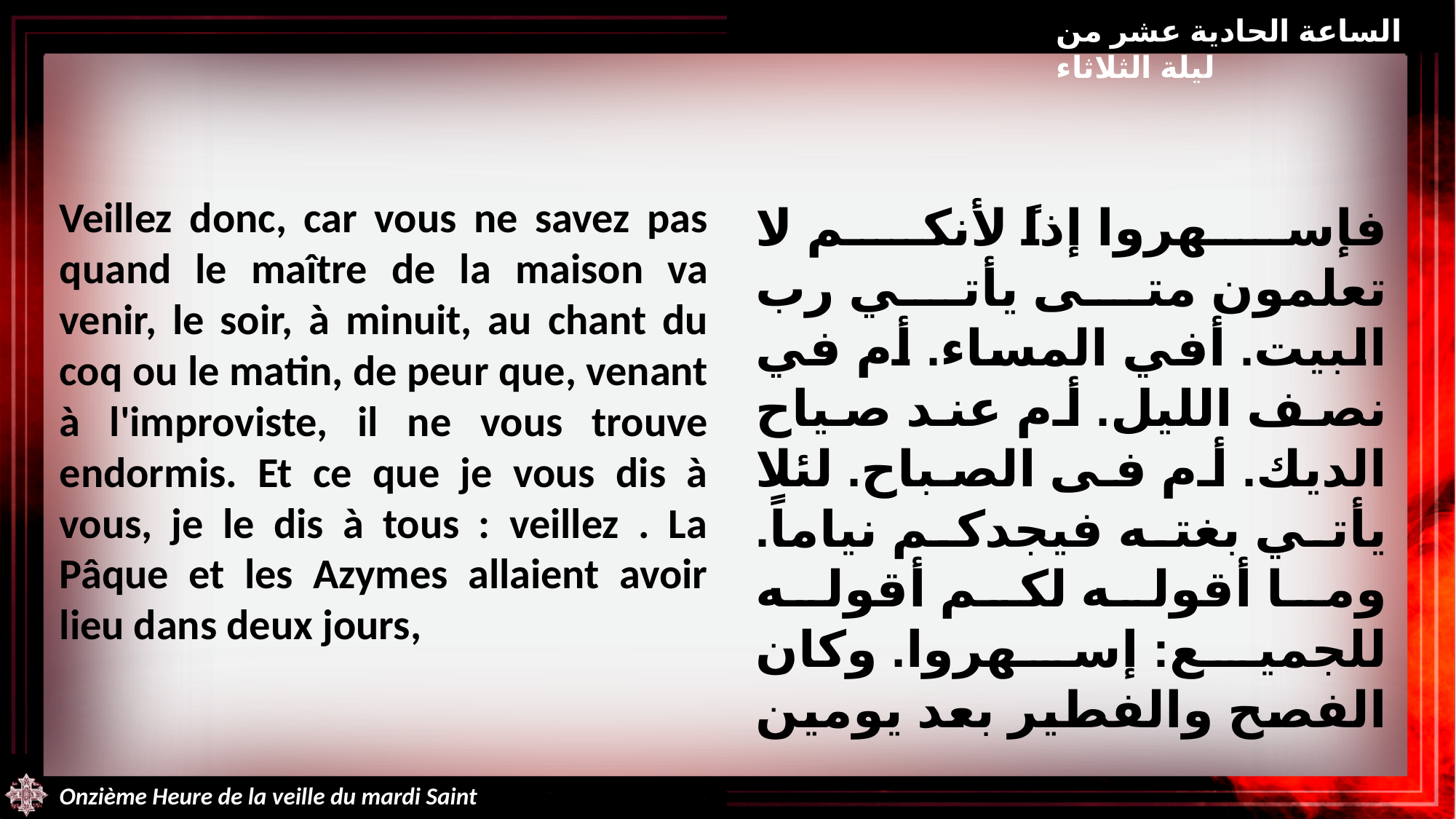

الساعة الحادية عشر من ليلة الثلاثاء

Veillez donc, car vous ne savez pas quand le maître de la maison va venir, le soir, à minuit, au chant du coq ou le matin, de peur que, venant à l'improviste, il ne vous trouve endormis. Et ce que je vous dis à vous, je le dis à tous : veillez . La Pâque et les Azymes allaient avoir lieu dans deux jours,

فإسهروا إذاً لأنكم لا تعلمون متى يأتي رب البيت. أفي المساء. أم في نصف الليل. أم عند صياح الديك. أم فى الصباح. لئلا يأتي بغته فيجدكم نياماً. وما أقوله لكم أقوله للجميع: إسهروا. وكان الفصح والفطير بعد يومين

Onzième Heure de la veille du mardi Saint